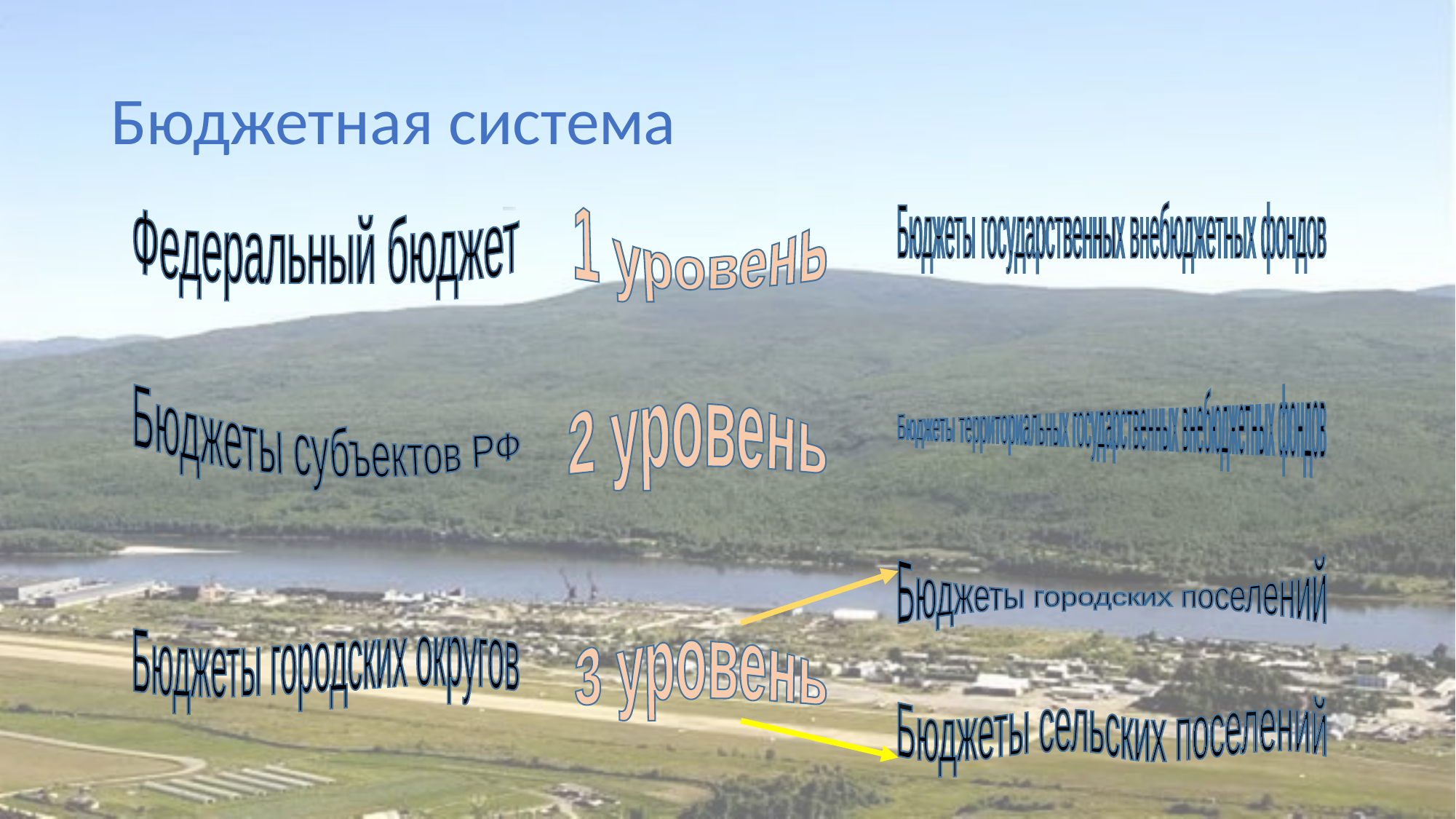

# Бюджетная система
Федеральный бюджет
1 уровень
Бюджеты государственных внебюджетных фондов
Бюджеты субъектов РФ
Бюджеты территориальных государственных внебюджетных фондов
2 уровень
Бюджеты городских поселений
Бюджеты городских округов
3 уровень
Бюджеты сельских поселений